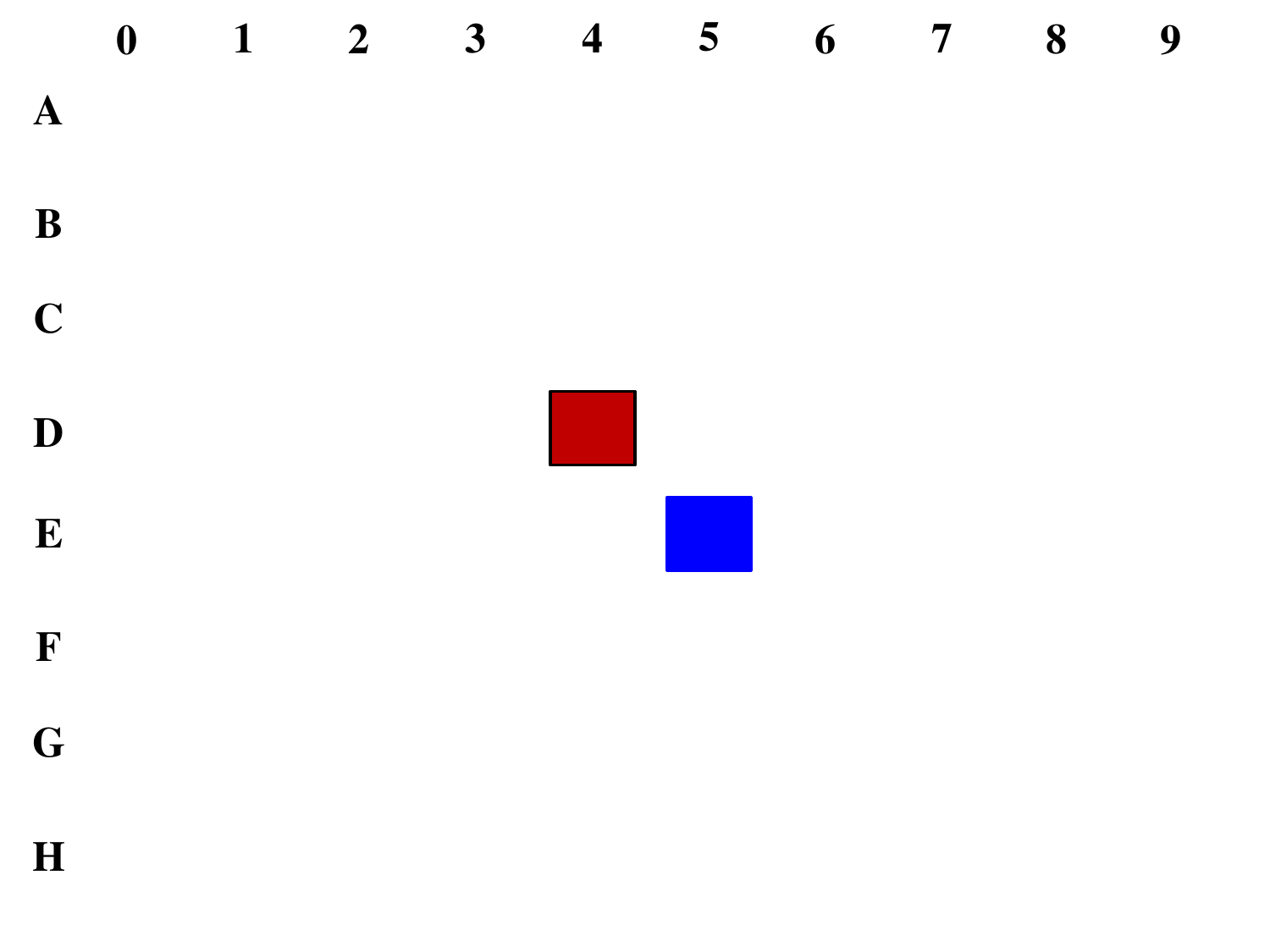

5
3
4
7
1
2
6
8
0
9
A
B
C

D

E
F
G
H